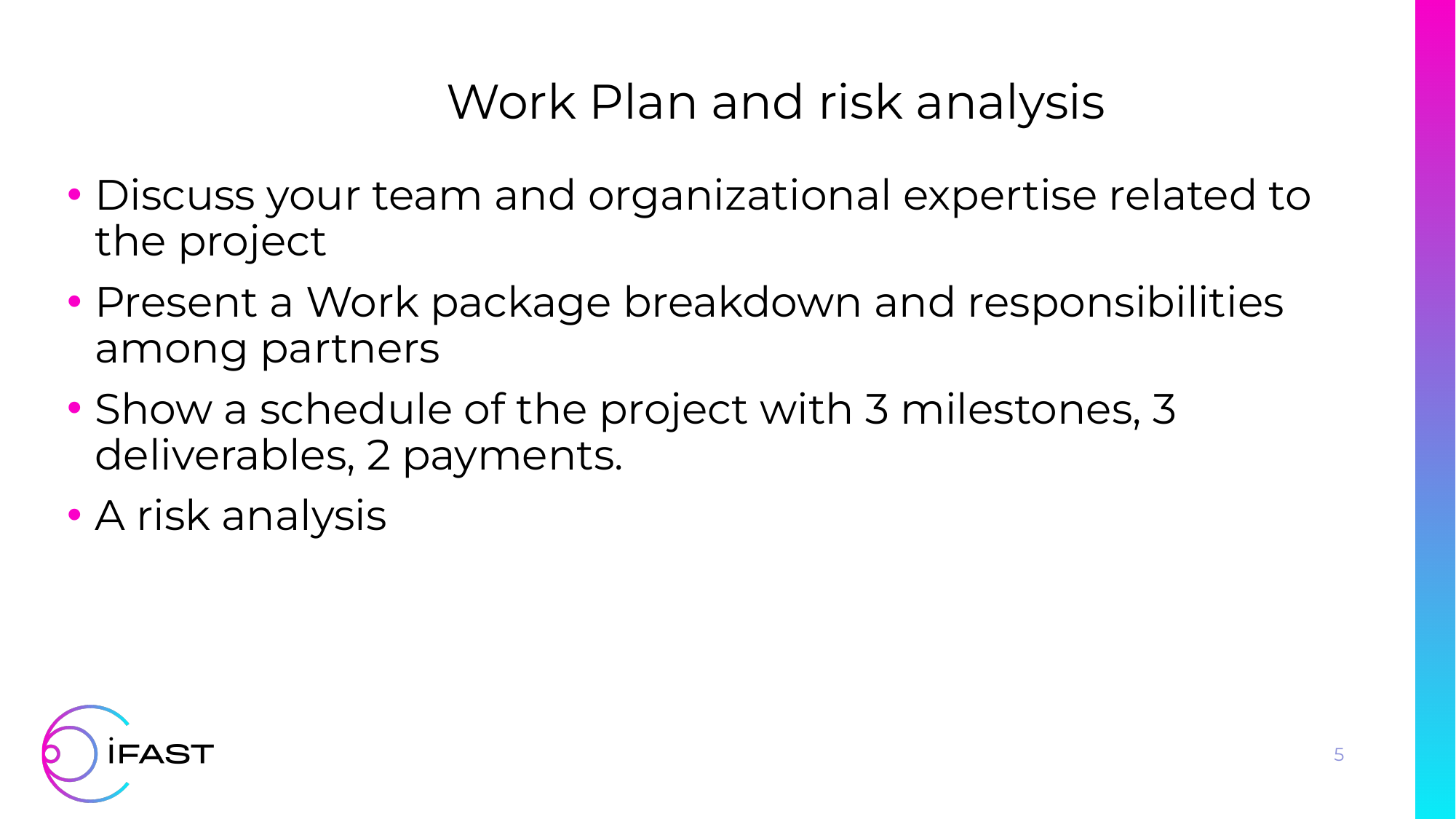

Work Plan and risk analysis
Discuss your team and organizational expertise related to the project
Present a Work package breakdown and responsibilities among partners
Show a schedule of the project with 3 milestones, 3 deliverables, 2 payments.
A risk analysis

5